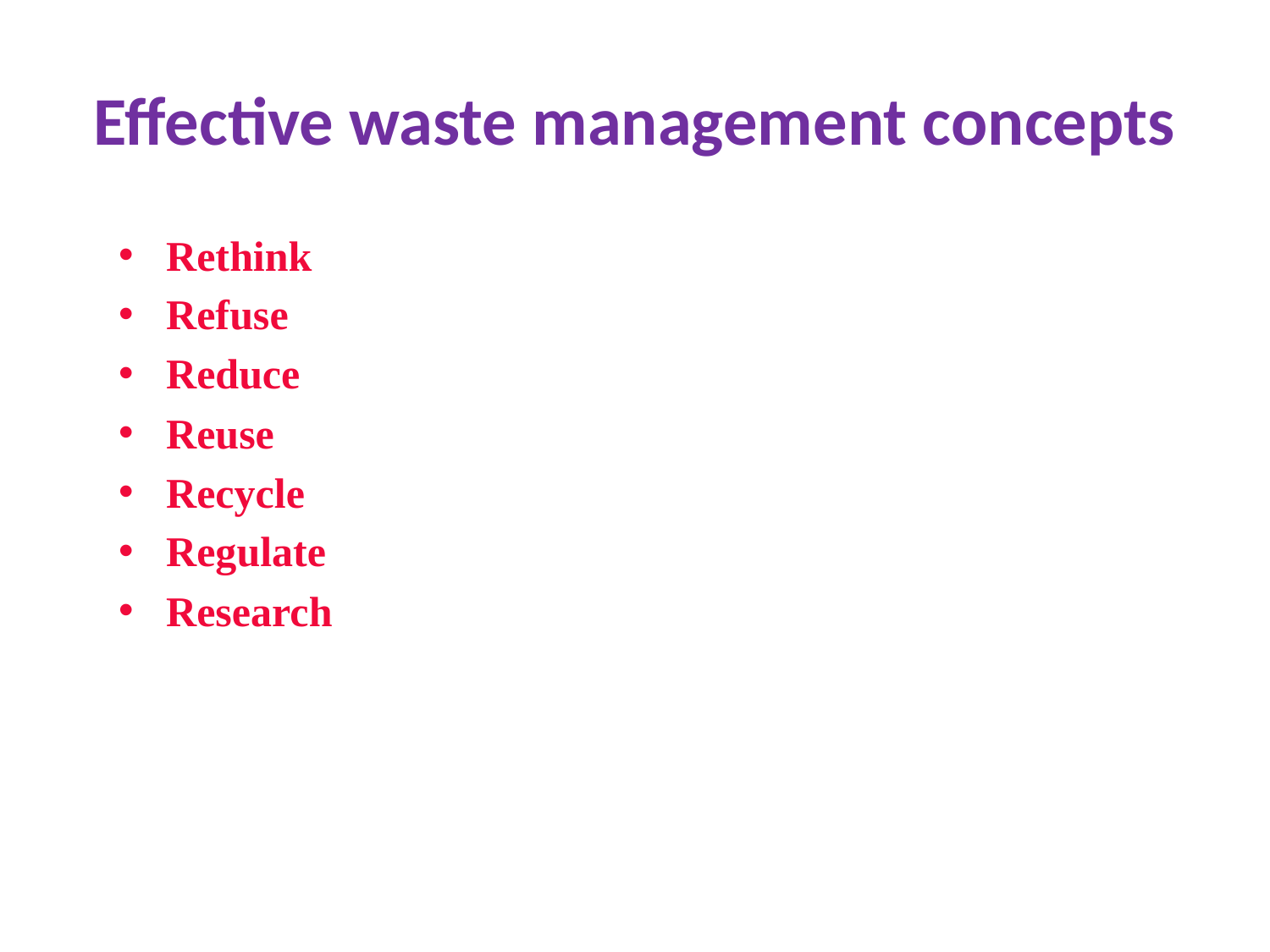

# Effective waste management concepts
Rethink
Refuse
Reduce
Reuse
Recycle
Regulate
Research